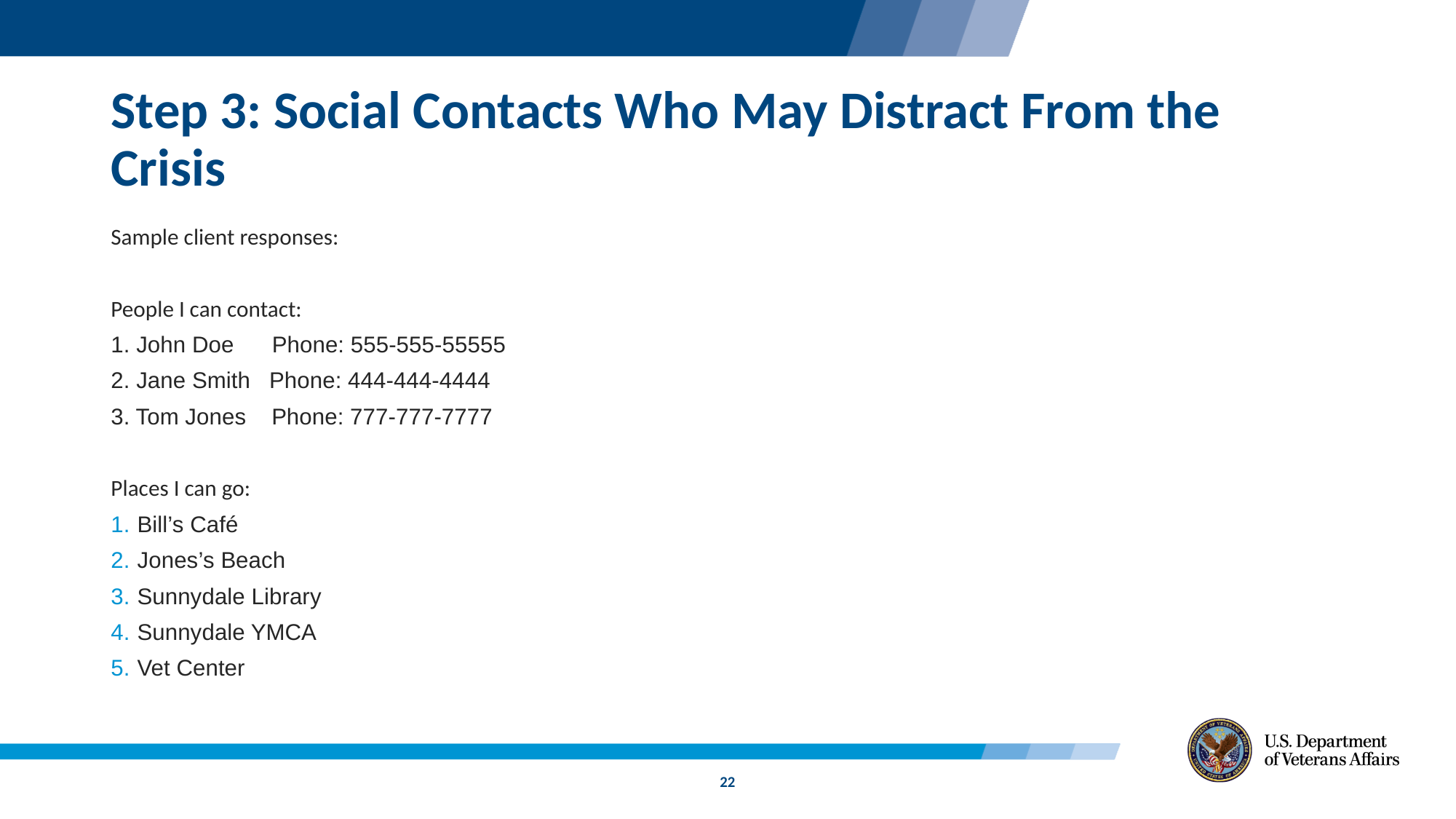

# Step 3: Social Contacts Who May Distract From the Crisis
Sample client responses:

People I can contact:
1. John Doe      Phone: 555-555-55555
2. Jane Smith   Phone: 444-444-4444
3. Tom Jones    Phone: 777-777-7777

Places I can go:
Bill’s Café
Jones’s Beach
Sunnydale Library
Sunnydale YMCA
Vet Center

22